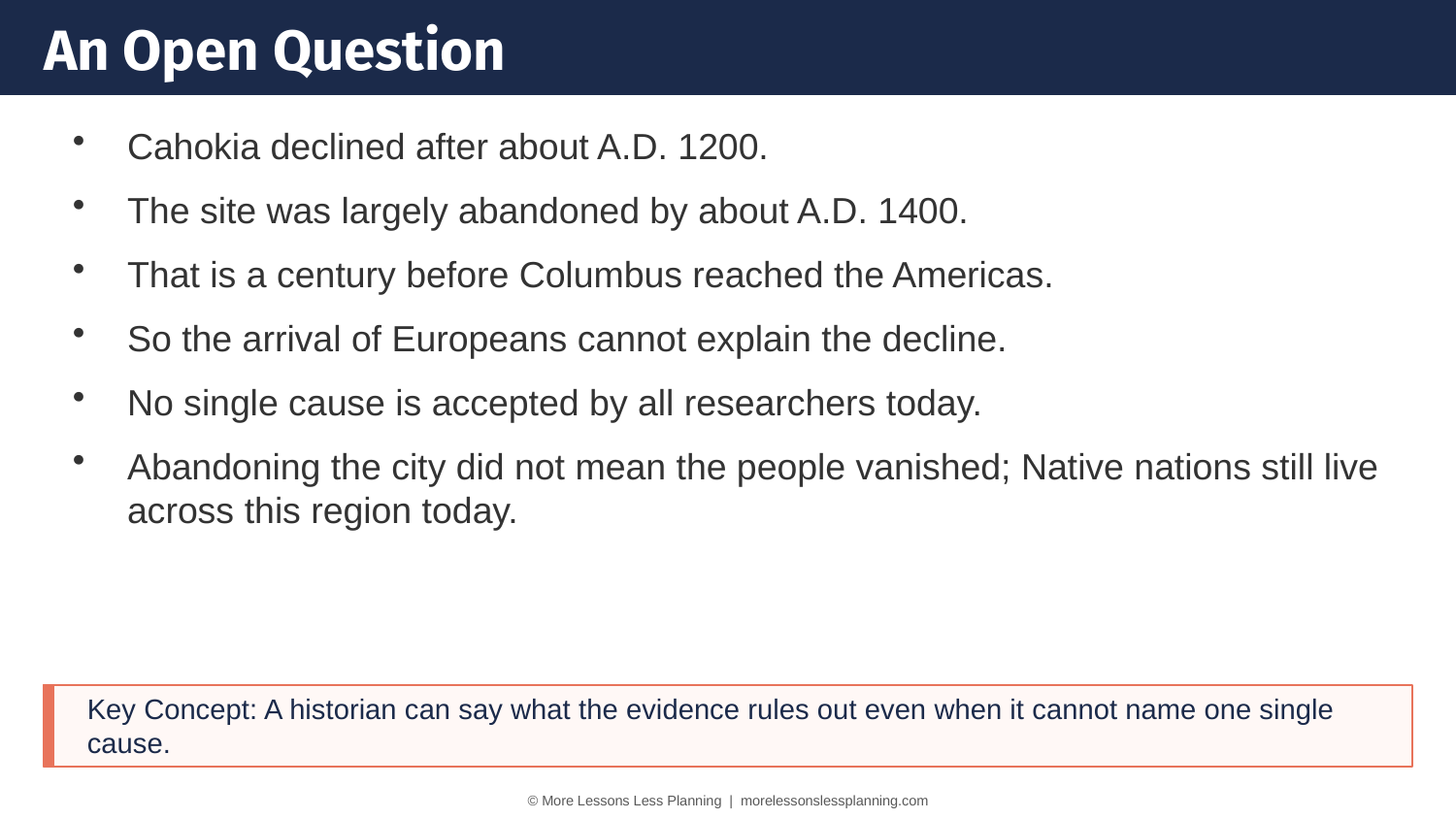

An Open Question
Cahokia declined after about A.D. 1200.
The site was largely abandoned by about A.D. 1400.
That is a century before Columbus reached the Americas.
So the arrival of Europeans cannot explain the decline.
No single cause is accepted by all researchers today.
Abandoning the city did not mean the people vanished; Native nations still live across this region today.

Key Concept: A historian can say what the evidence rules out even when it cannot name one single cause.
© More Lessons Less Planning  |  morelessonslessplanning.com